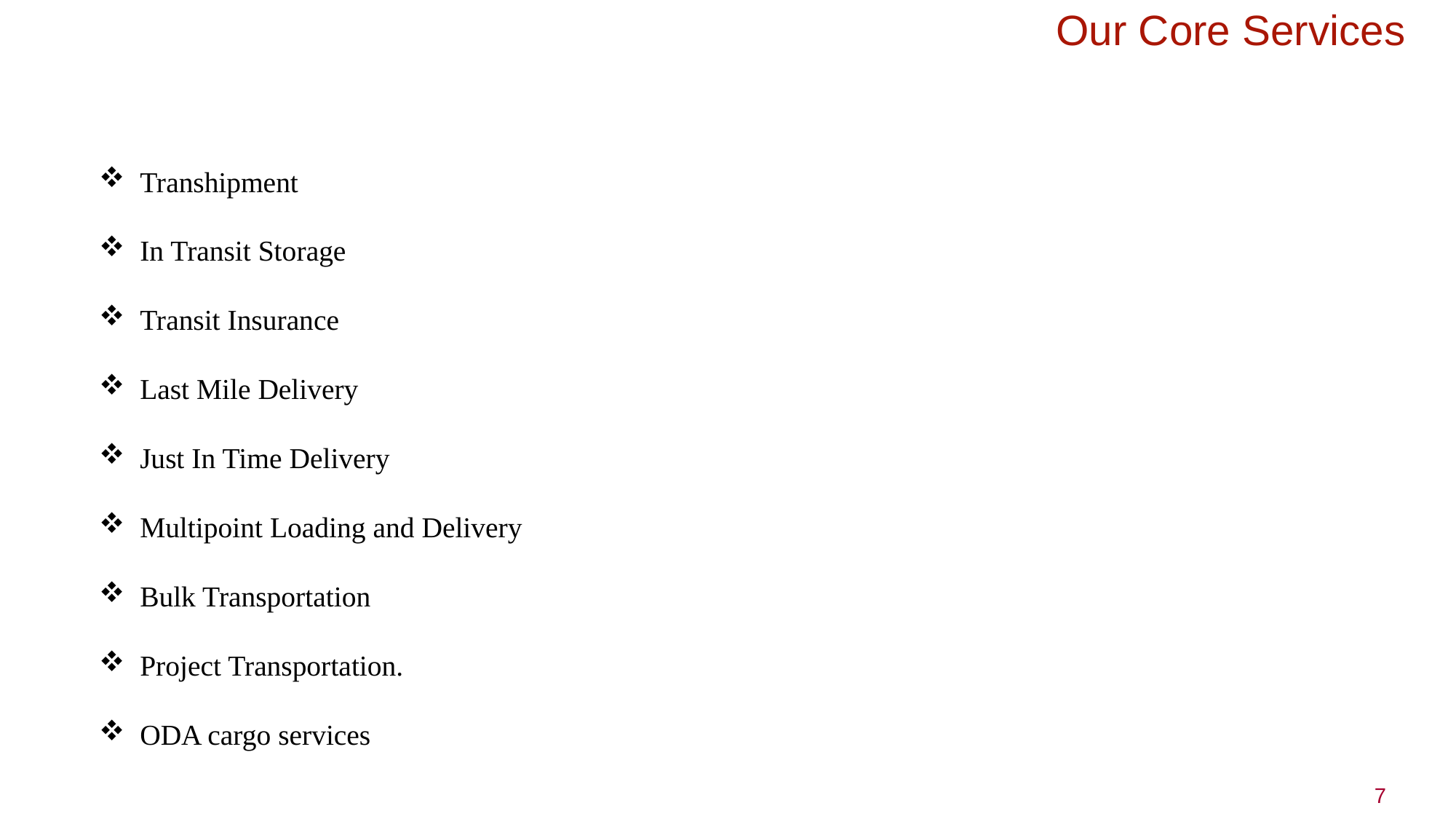

Our Core Services
Transhipment
In Transit Storage
Transit Insurance
Last Mile Delivery
Just In Time Delivery
Multipoint Loading and Delivery
Bulk Transportation
Project Transportation.
ODA cargo services